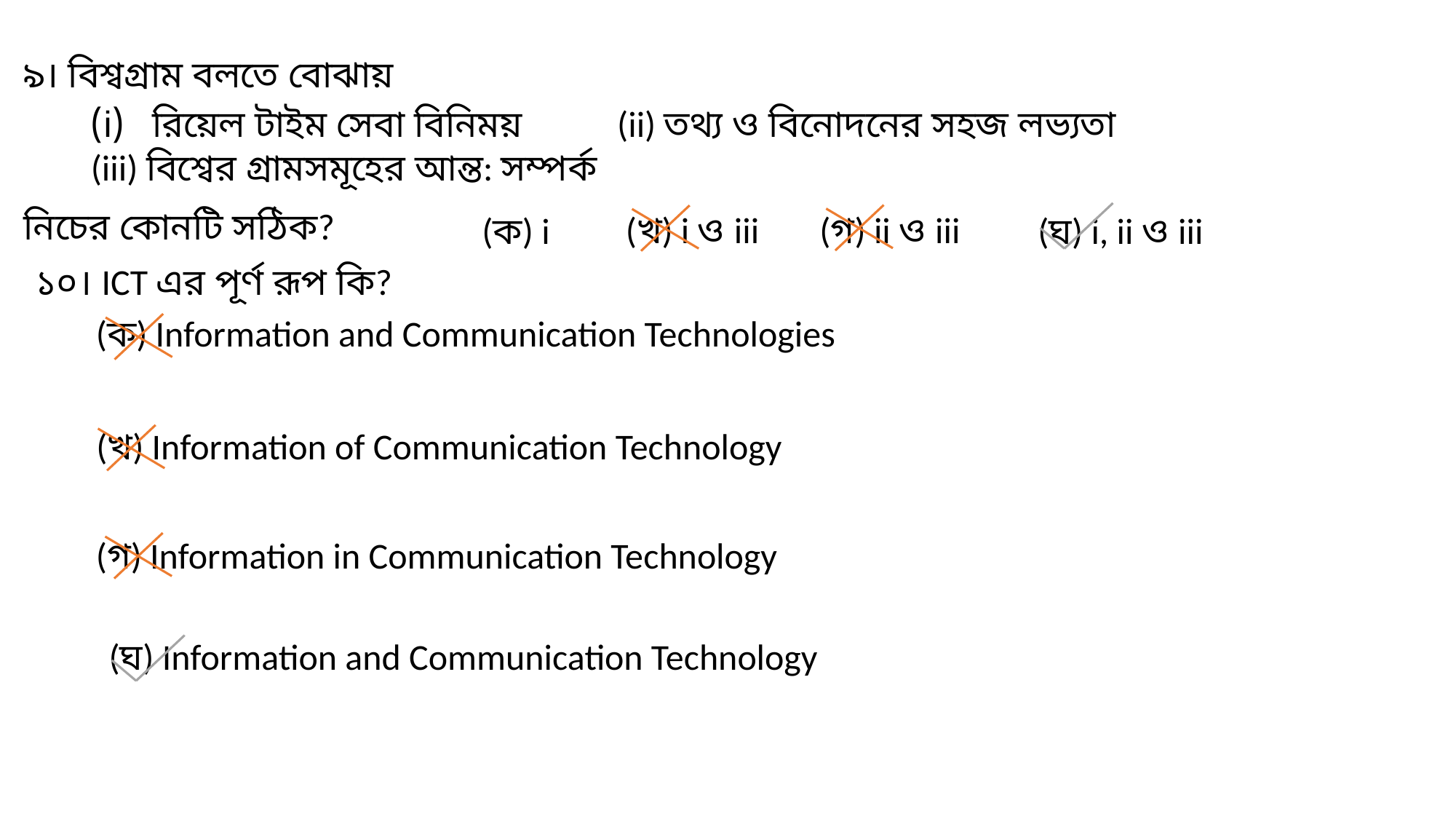

৯। বিশ্বগ্রাম বলতে বোঝায়
রিয়েল টাইম সেবা বিনিময়          (ii) তথ্য ও বিনোদনের সহজ লভ্যতা
(iii) বিশ্বের গ্রামসমূহের আন্ত: সম্পর্ক
নিচের কোনটি সঠিক?
(গ) ii ও iii
(খ) i ও iii
(ক) i
(ঘ) i, ii ও iii
১০। ICT এর পূর্ণ রূপ কি?
(ক) Information and Communication Technologies
(খ) Information of Communication Technology
(গ) Information in Communication Technology
(ঘ) Information and Communication Technology